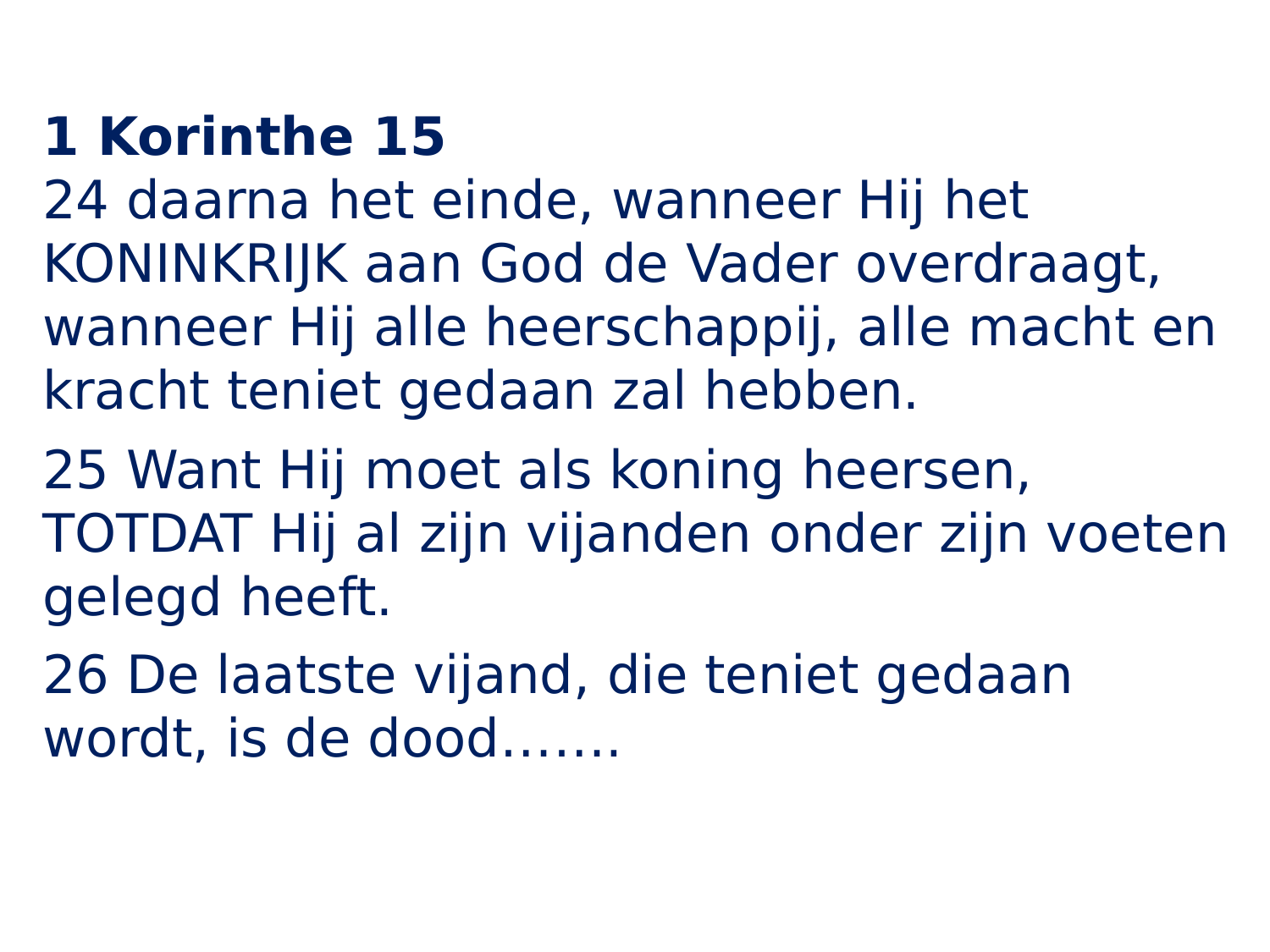

1 Korinthe 15
24 daarna het einde, wanneer Hij het KONINKRIJK aan God de Vader overdraagt, wanneer Hij alle heerschappij, alle macht en kracht teniet gedaan zal hebben.

25 Want Hij moet als koning heersen, TOTDAT Hij al zijn vijanden onder zijn voeten gelegd heeft.
26 De laatste vijand, die teniet gedaan wordt, is de dood…….